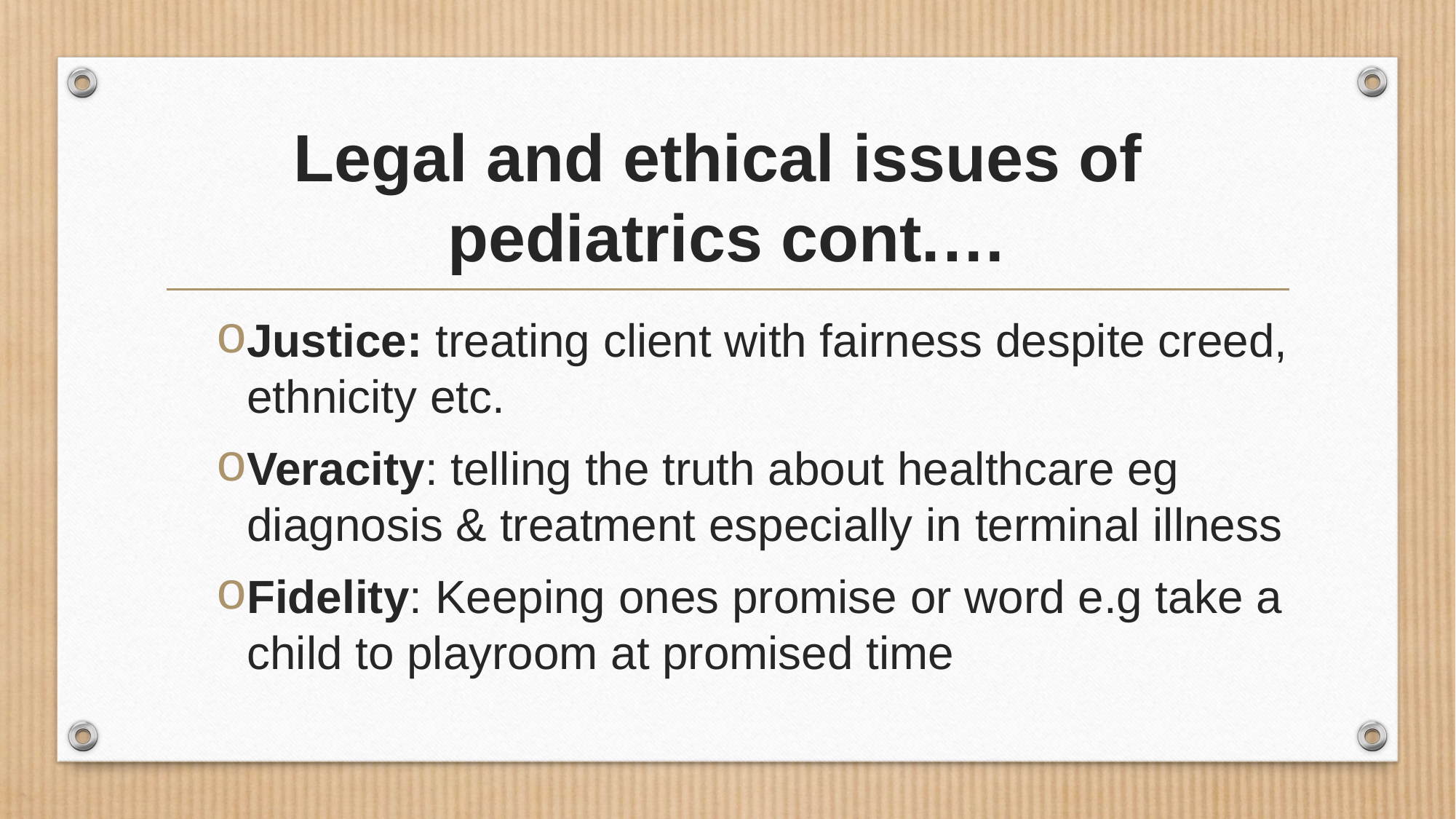

# Legal and ethical issues of  pediatrics cont.…
Justice: treating client with fairness despite creed, ethnicity etc.
Veracity: telling the truth about healthcare eg diagnosis & treatment especially in terminal illness
Fidelity: Keeping ones promise or word e.g take a child to playroom at promised time